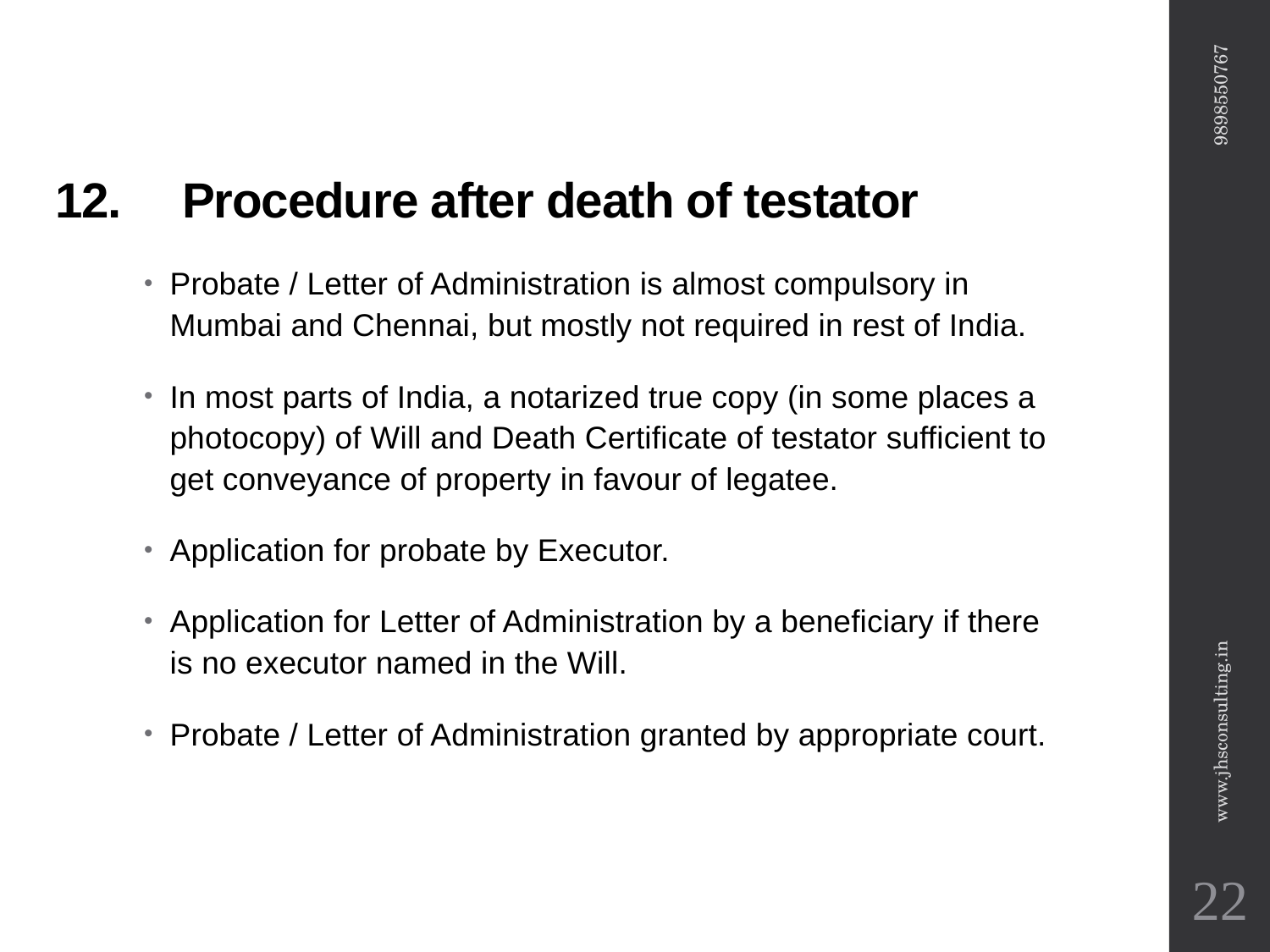

# 12.	Procedure after death of testator
9898550767
Probate / Letter of Administration is almost compulsory in Mumbai and Chennai, but mostly not required in rest of India.
In most parts of India, a notarized true copy (in some places a photocopy) of Will and Death Certificate of testator sufficient to get conveyance of property in favour of legatee.
Application for probate by Executor.
Application for Letter of Administration by a beneficiary if there is no executor named in the Will.
Probate / Letter of Administration granted by appropriate court.

www.jhsconsulting.in
22